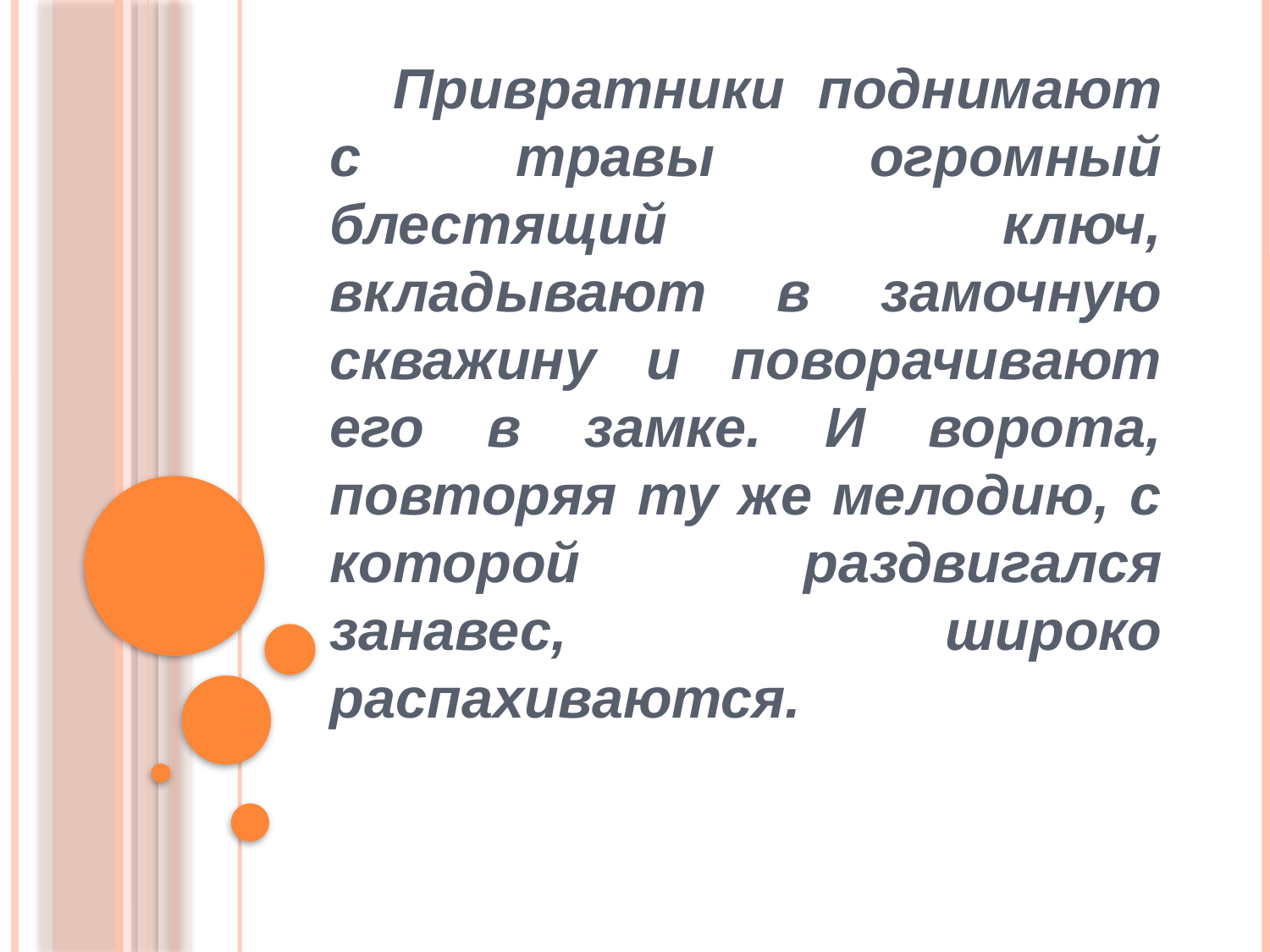

Привратники поднимают с травы огромный блестящий ключ, вкладывают в замочную скважину и поворачивают его в замке. И ворота, повторяя ту же мелодию, с которой раздвигался занавес, широко распахиваются.